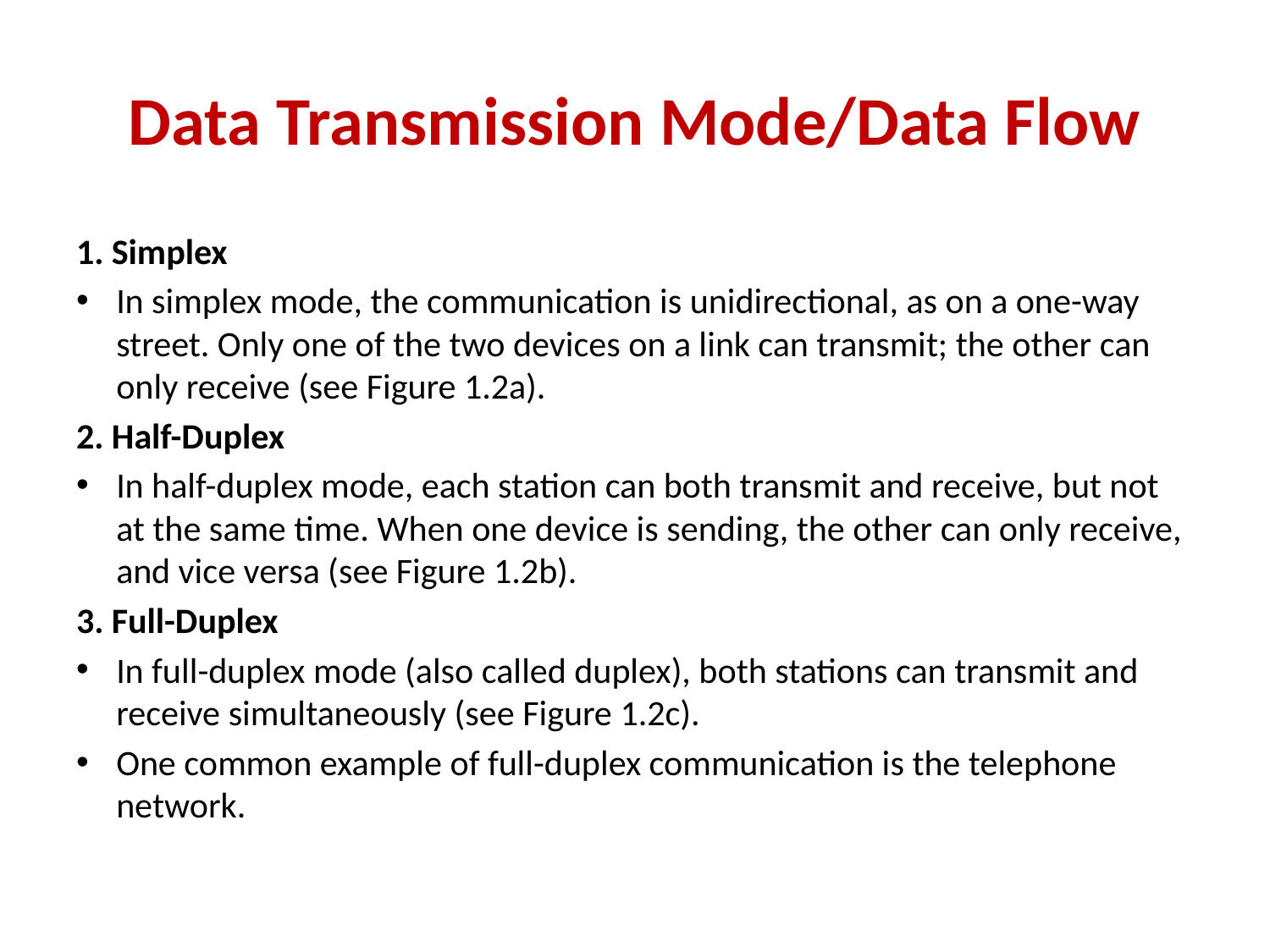

# Data Transmission Mode/Data Flow
1. Simplex
In simplex mode, the communication is unidirectional, as on a one-way street. Only one of the two devices on a link can transmit; the other can only receive (see Figure 1.2a).
2. Half-Duplex
In half-duplex mode, each station can both transmit and receive, but not at the same time. When one device is sending, the other can only receive, and vice versa (see Figure 1.2b).
3. Full-Duplex
In full-duplex mode (also called duplex), both stations can transmit and receive simultaneously (see Figure 1.2c).
One common example of full-duplex communication is the telephone network.